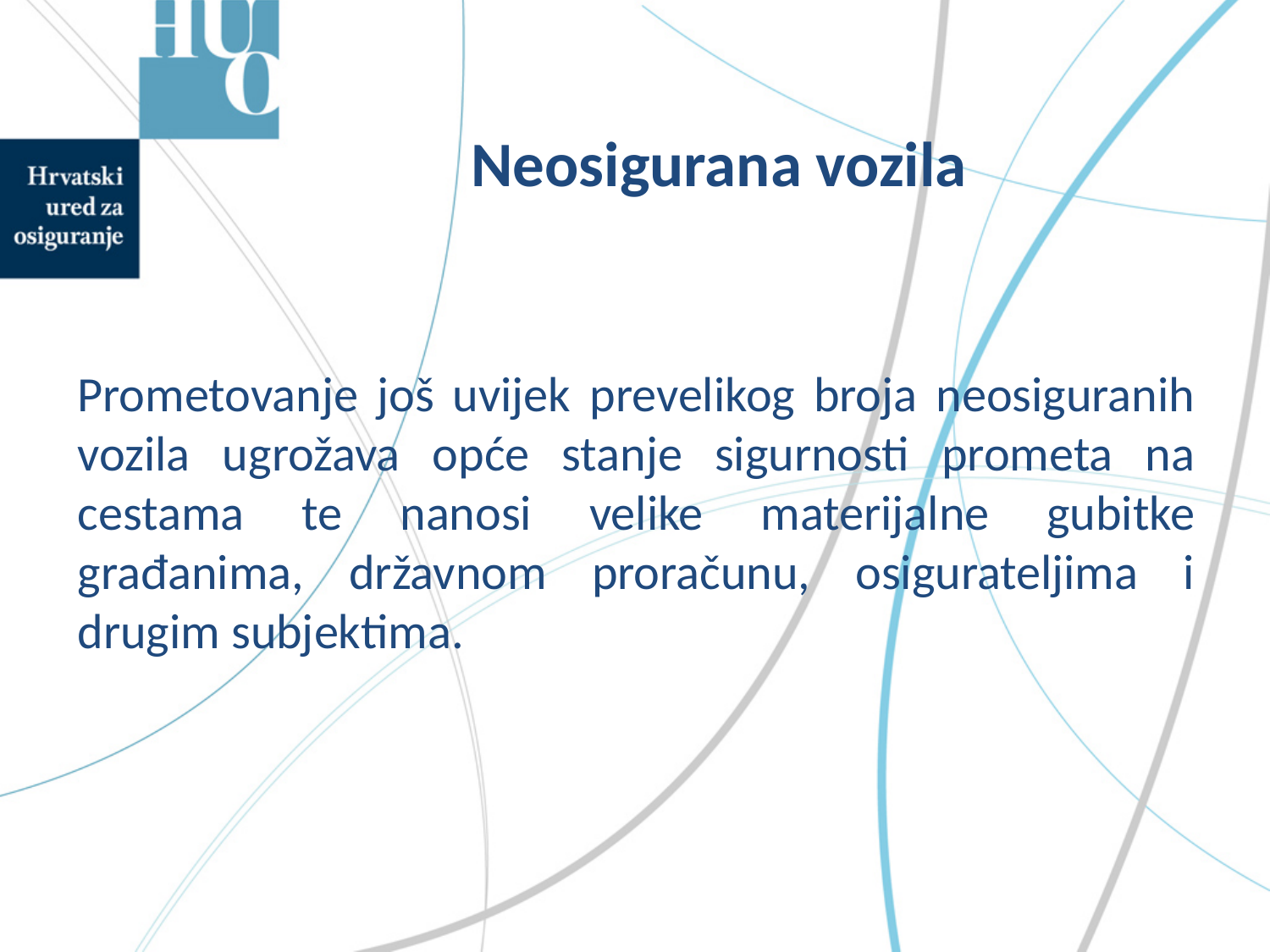

# Neosigurana vozila
Prometovanje još uvijek prevelikog broja neosiguranih vozila ugrožava opće stanje sigurnosti prometa na cestama te nanosi velike materijalne gubitke građanima, državnom proračunu, osigurateljima i drugim subjektima.